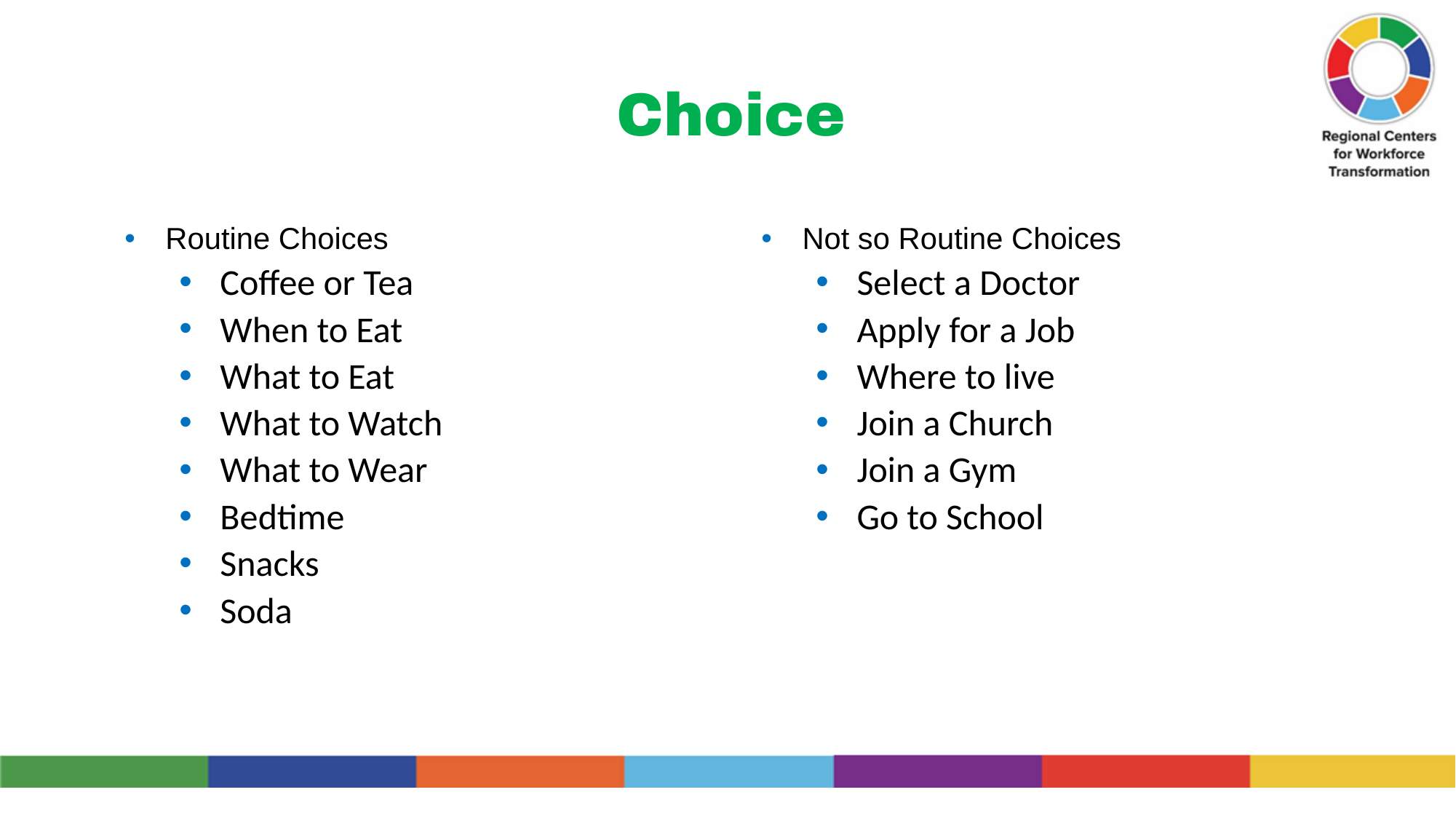

# Choice
Routine Choices
Coffee or Tea
When to Eat
What to Eat
What to Watch
What to Wear
Bedtime
Snacks
Soda

Not so Routine Choices
Select a Doctor
Apply for a Job
Where to live
Join a Church
Join a Gym
Go to School